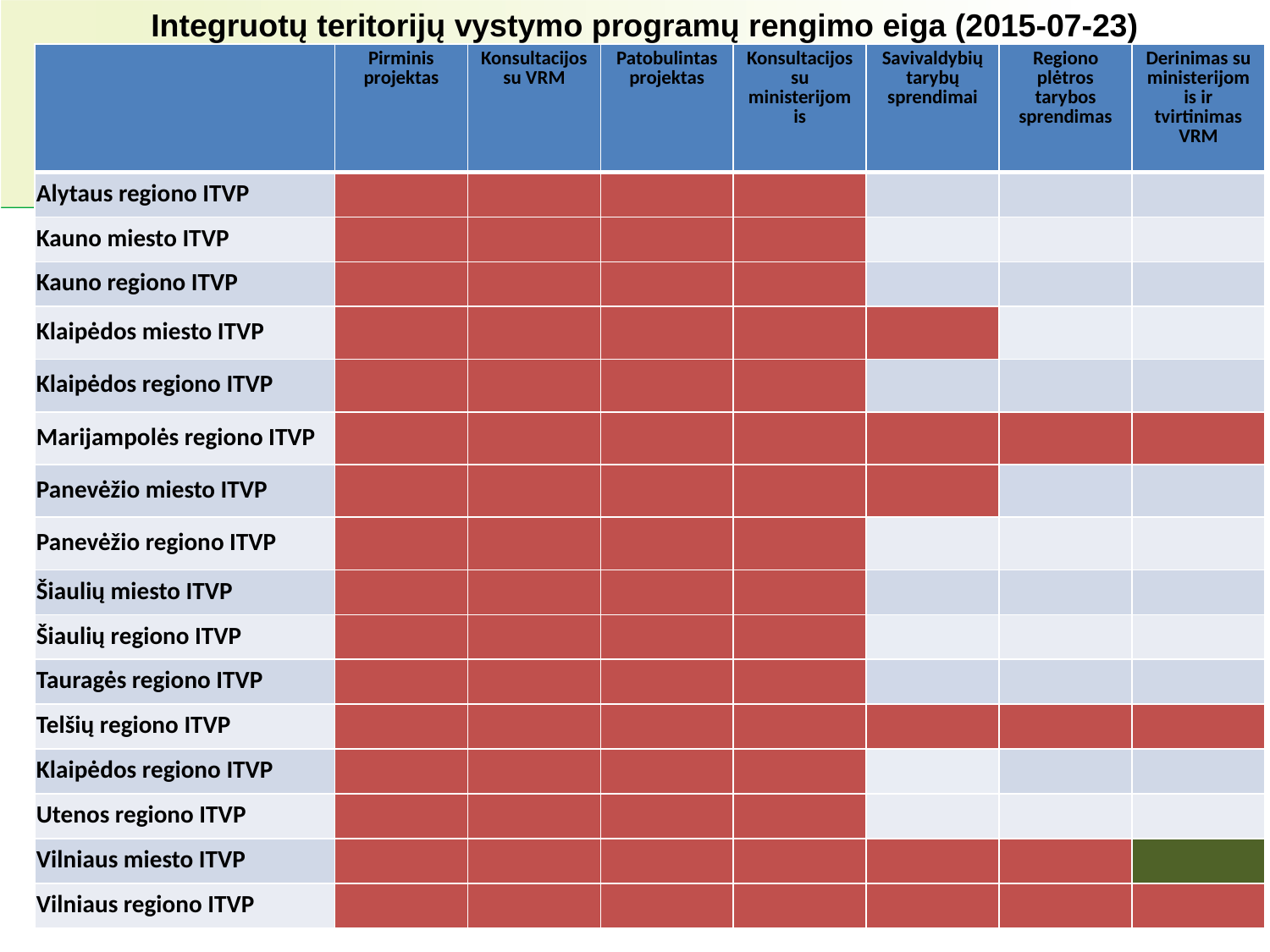

Integruotų teritorijų vystymo programų rengimo eiga (2015-07-23)
|  | Pirminis projektas | Konsultacijos su VRM | Patobulintas projektas | Konsultacijos su ministerijomis | Savivaldybių tarybų sprendimai | Regiono plėtros tarybos sprendimas | Derinimas su ministerijomis ir tvirtinimas VRM |
| --- | --- | --- | --- | --- | --- | --- | --- |
| Alytaus regiono ITVP |  |  |  |  |  |  |  |
| Kauno miesto ITVP |  |  |  |  |  |  |  |
| Kauno regiono ITVP |  |  |  |  |  |  |  |
| Klaipėdos miesto ITVP |  |  |  |  |  |  |  |
| Klaipėdos regiono ITVP |  |  |  |  |  |  |  |
| Marijampolės regiono ITVP |  |  |  |  |  |  |  |
| Panevėžio miesto ITVP |  |  |  |  |  |  |  |
| Panevėžio regiono ITVP |  |  |  |  |  |  |  |
| Šiaulių miesto ITVP |  |  |  |  |  |  |  |
| Šiaulių regiono ITVP |  |  |  |  |  |  |  |
| Tauragės regiono ITVP |  |  |  |  |  |  |  |
| Telšių regiono ITVP |  |  |  |  |  |  |  |
| Klaipėdos regiono ITVP |  |  |  |  |  |  |  |
| Utenos regiono ITVP |  |  |  |  |  |  |  |
| Vilniaus miesto ITVP |  |  |  |  |  |  |  |
| Vilniaus regiono ITVP |  |  |  |  |  |  |  |